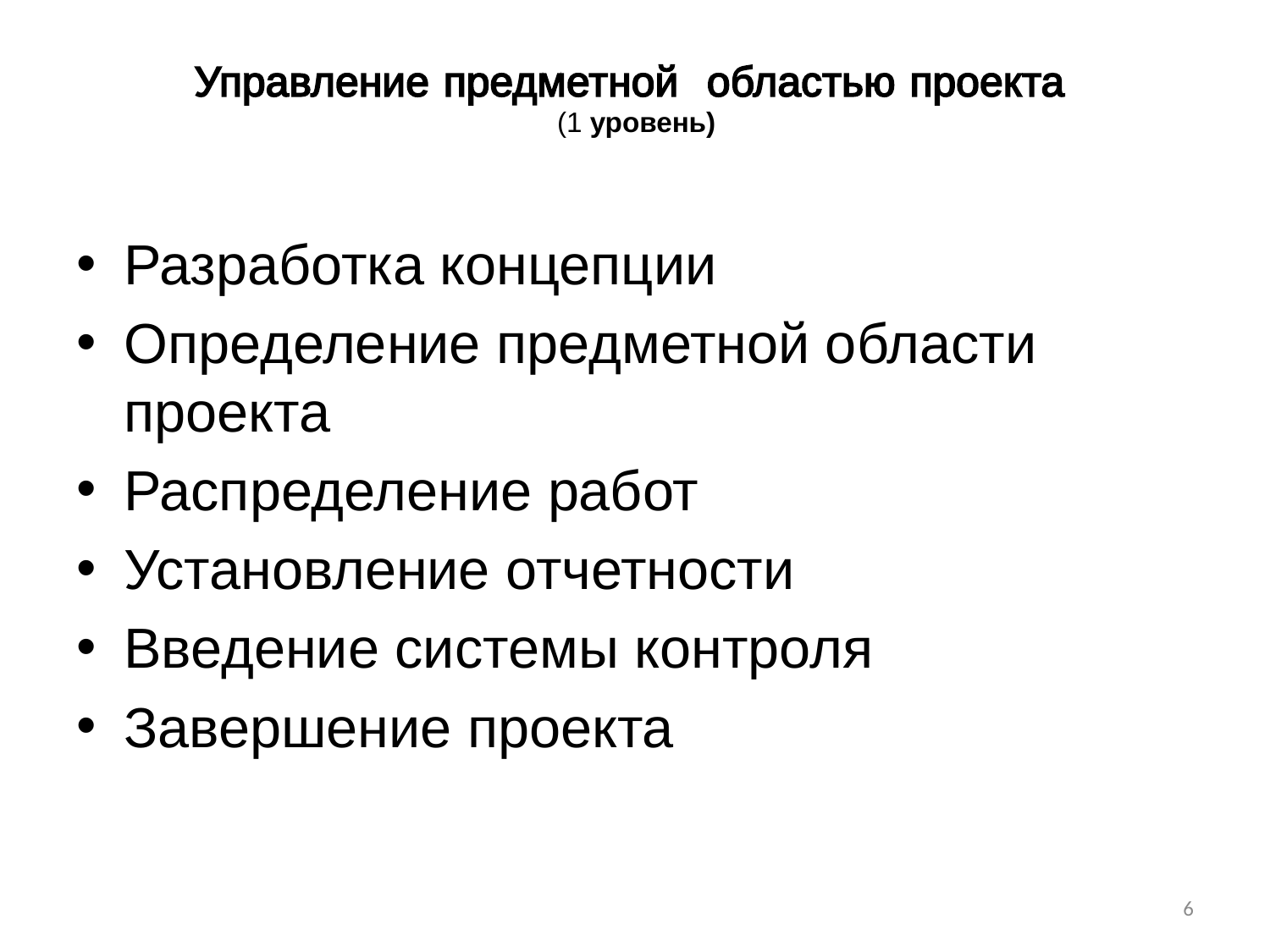

# Управление предметной  областью проекта (1 уровень)
Разработка концепции
Определение предметной области проекта
Распределение работ
Установление отчетности
Введение системы контроля
Завершение проекта
6